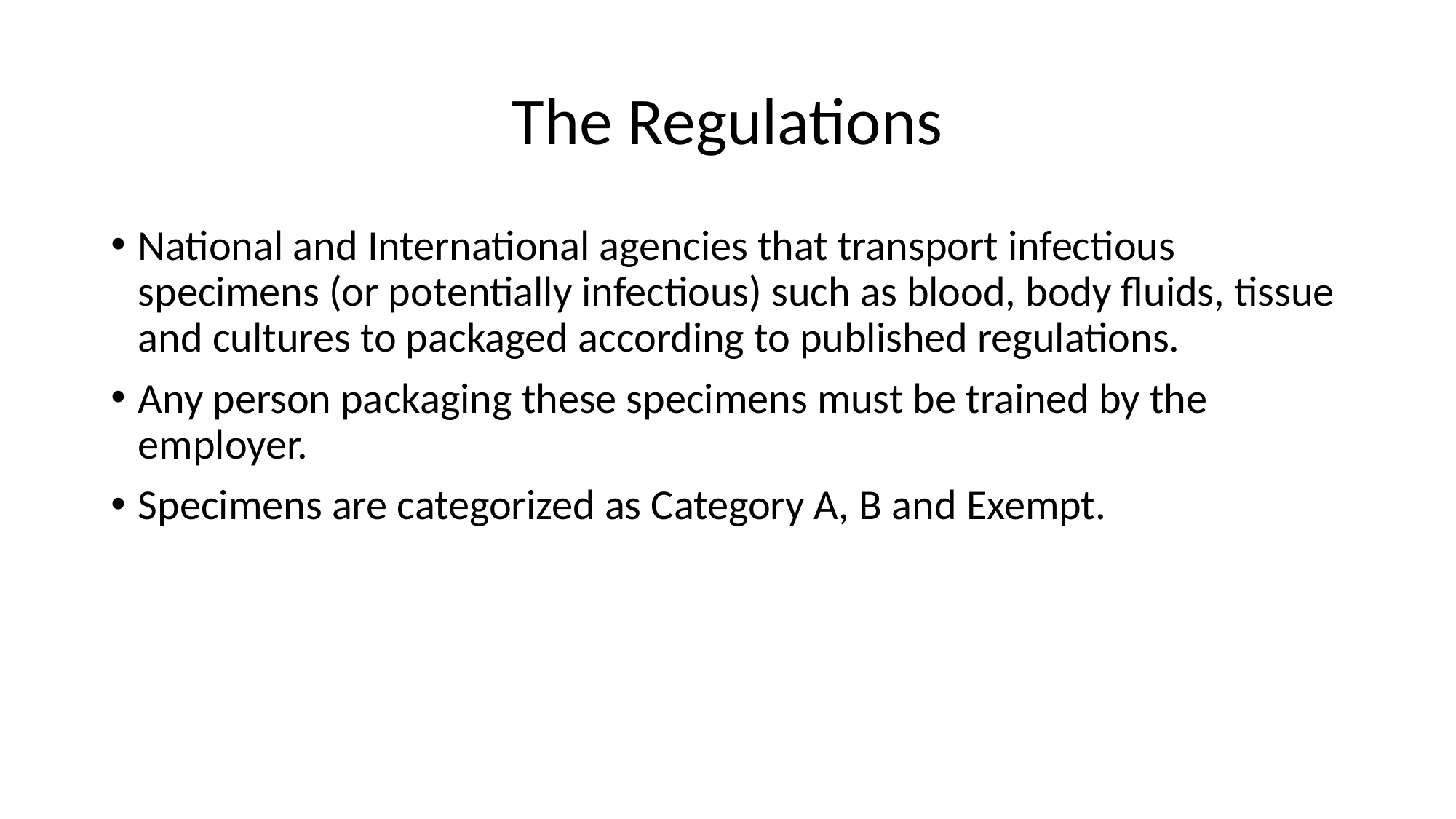

# The Regulations
National and International agencies that transport infectious specimens (or potentially infectious) such as blood, body fluids, tissue and cultures to packaged according to published regulations.
Any person packaging these specimens must be trained by the employer.
Specimens are categorized as Category A, B and Exempt.